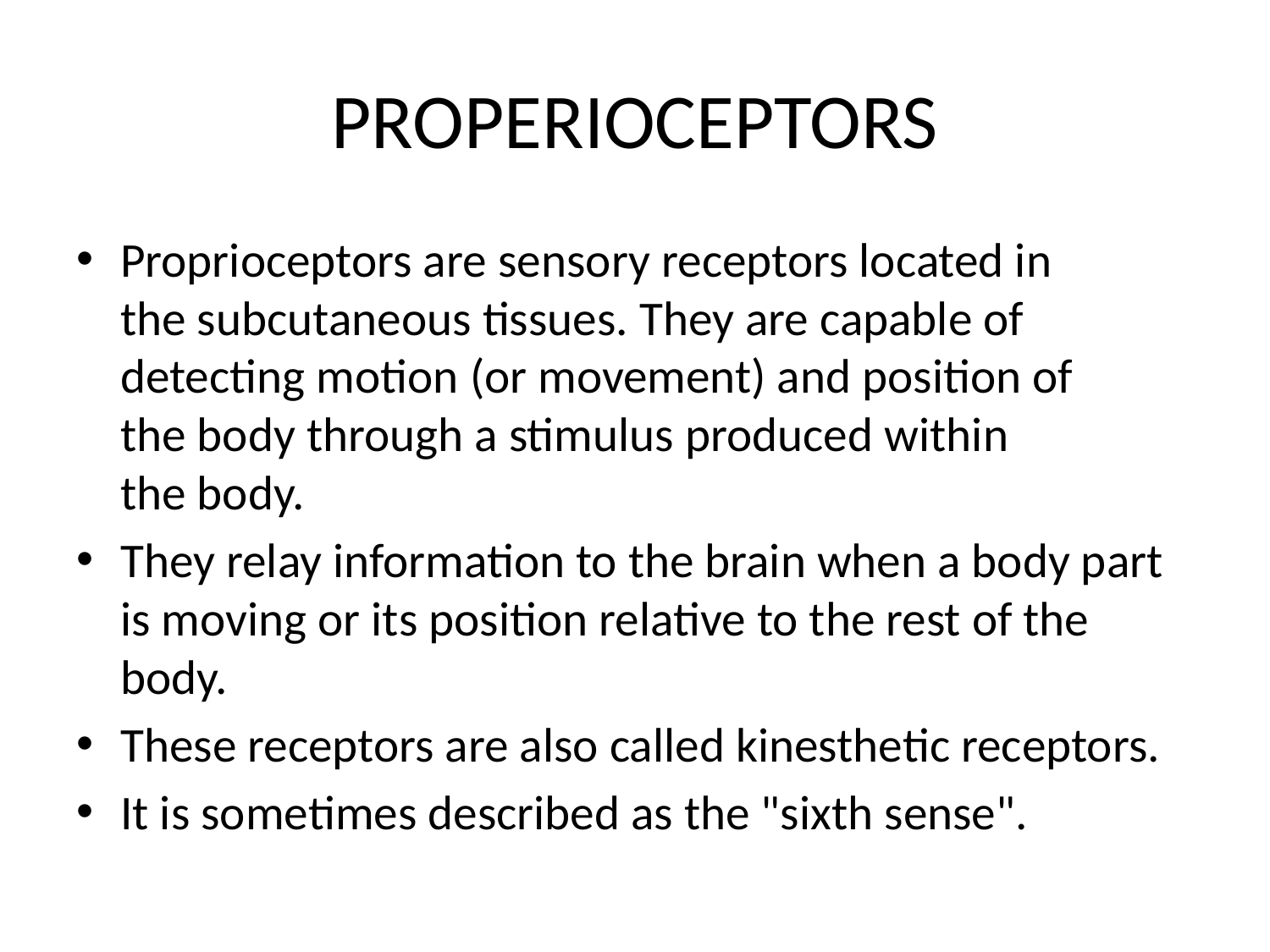

# PROPERIOCEPTORS
Proprioceptors are sensory receptors located in the subcutaneous tissues. They are capable of detecting motion (or movement) and position of the body through a stimulus produced within the body.
They relay information to the brain when a body part is moving or its position relative to the rest of the body.
These receptors are also called kinesthetic receptors.
It is sometimes described as the "sixth sense".